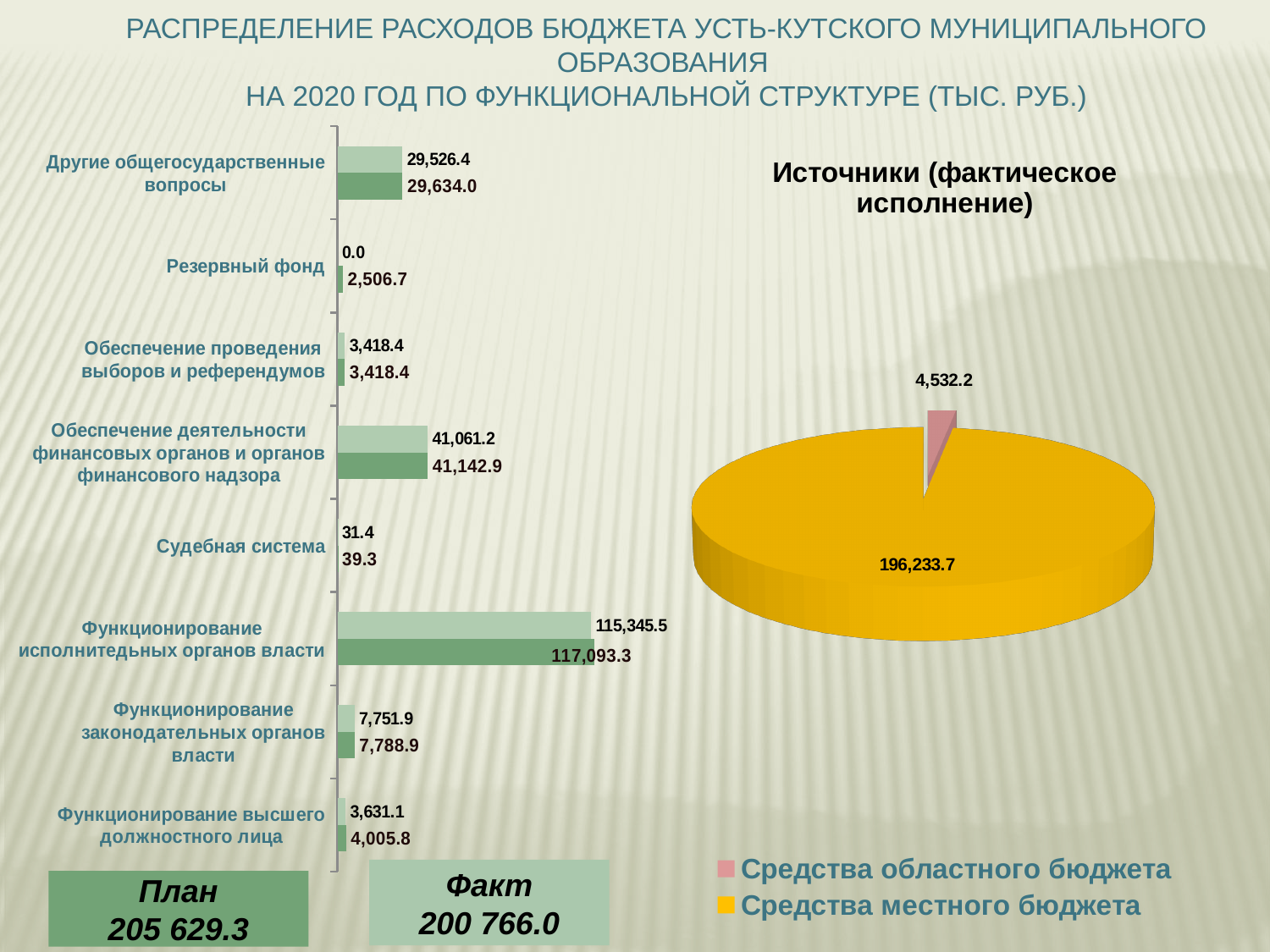

Распределение расходов бюджета усть-кутского муниципального образования
на 2020 год по функциональной структуре (тыс. руб.)

### Chart

| Category | Общегосударственные вопросы | Ряд 2 |
|---|---|---|
| Функционирование высшего должностного лица | 4005.8 | 3631.1 |
| Функционирование законодательных органов власти | 7788.9 | 7751.9 |
| Функционирование исполнитедьных органов власти | 117093.3 | 115345.5 |
| Судебная система | 39.3 | 31.4 |
| Обеспечение деятельности финансовых органов и органов финансового надзора | 41142.9 | 41061.2 |
| Обеспечение проведения выборов и референдумов | 3418.4 | 3418.4 |
| Резервный фонд | 2506.7 | 0.0 |
| Другие общегосударственные вопросы | 29634.0 | 29526.4 |

[unsupported chart]

Факт
200 766.0
План
205 629.3